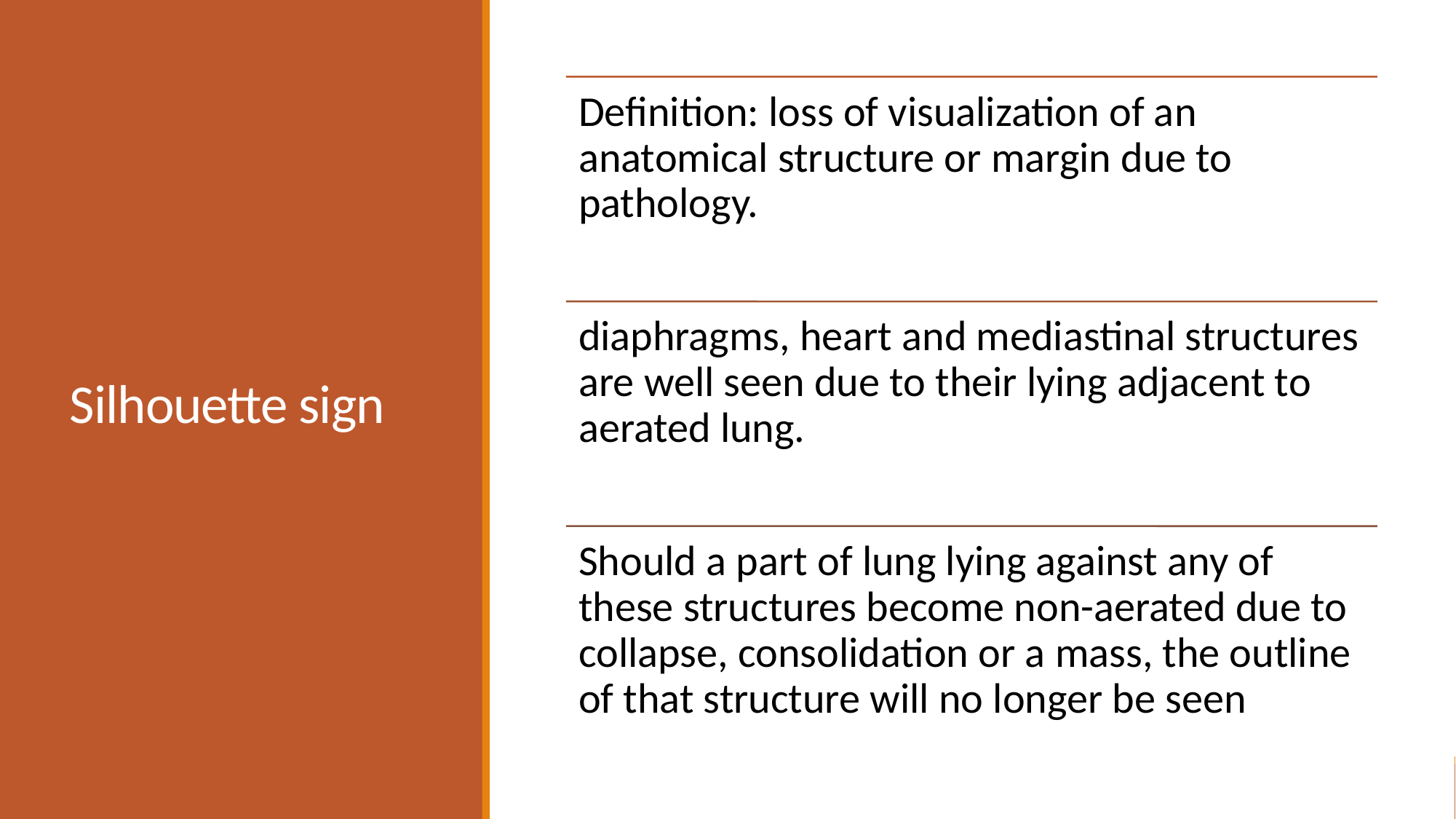

# Silhouette sign
Definition: loss of visualization of an anatomical structure or margin due to pathology.
diaphragms, heart and mediastinal structures are well seen due to their lying adjacent to aerated lung.
Should a part of lung lying against any of these structures become non-aerated due to collapse, consolidation or a mass, the outline of that structure will no longer be seen